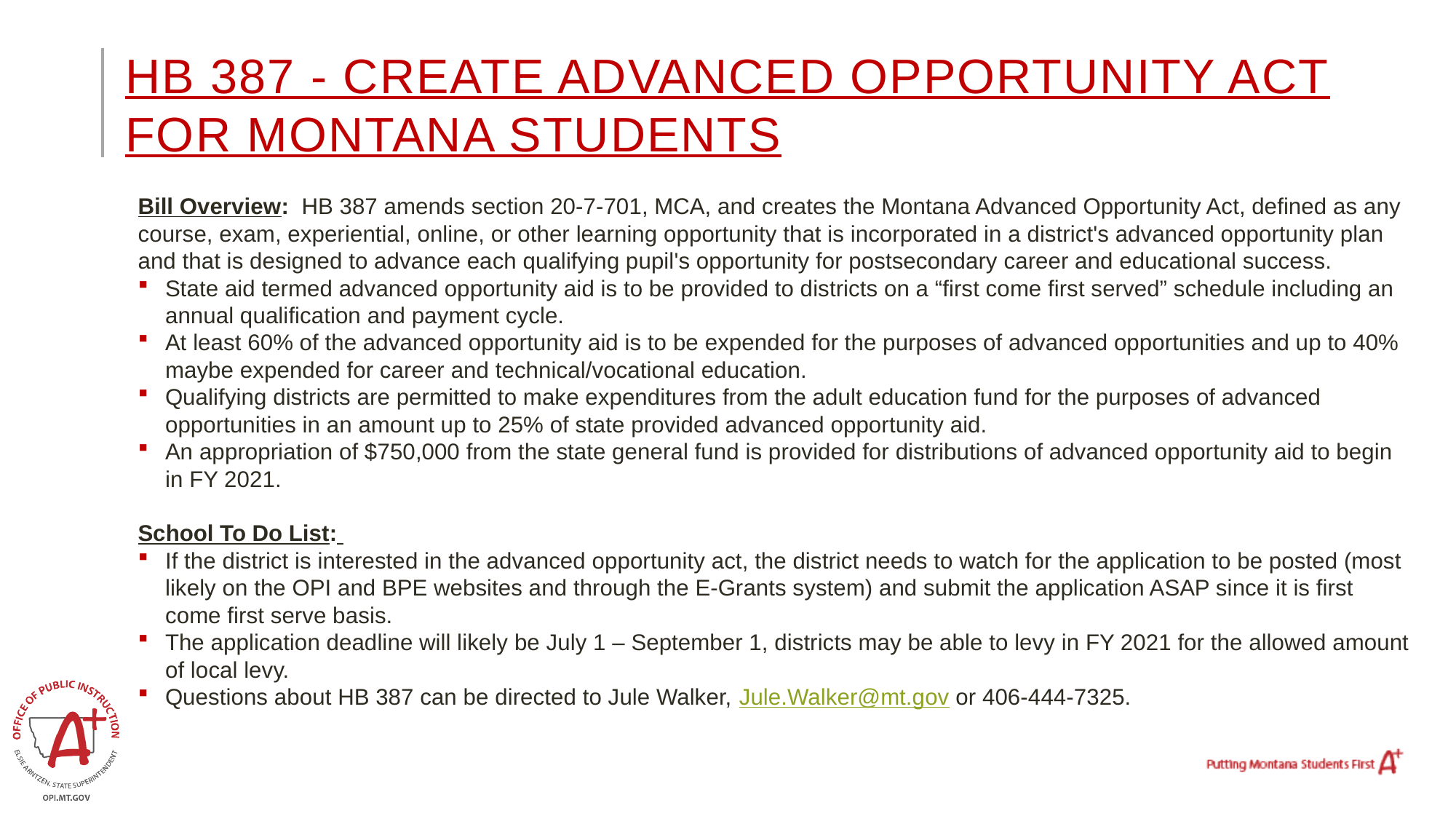

# HB 387 - Create advanced opportunity act for Montana students
Bill Overview:  HB 387 amends section 20-7-701, MCA, and creates the Montana Advanced Opportunity Act, defined as any course, exam, experiential, online, or other learning opportunity that is incorporated in a district's advanced opportunity plan and that is designed to advance each qualifying pupil's opportunity for postsecondary career and educational success.
State aid termed advanced opportunity aid is to be provided to districts on a “first come first served” schedule including an annual qualification and payment cycle.
At least 60% of the advanced opportunity aid is to be expended for the purposes of advanced opportunities and up to 40% maybe expended for career and technical/vocational education.
Qualifying districts are permitted to make expenditures from the adult education fund for the purposes of advanced opportunities in an amount up to 25% of state provided advanced opportunity aid.
An appropriation of $750,000 from the state general fund is provided for distributions of advanced opportunity aid to begin in FY 2021.

School To Do List:
If the district is interested in the advanced opportunity act, the district needs to watch for the application to be posted (most likely on the OPI and BPE websites and through the E-Grants system) and submit the application ASAP since it is first come first serve basis.
The application deadline will likely be July 1 – September 1, districts may be able to levy in FY 2021 for the allowed amount of local levy.
Questions about HB 387 can be directed to Jule Walker, Jule.Walker@mt.gov or 406-444-7325.